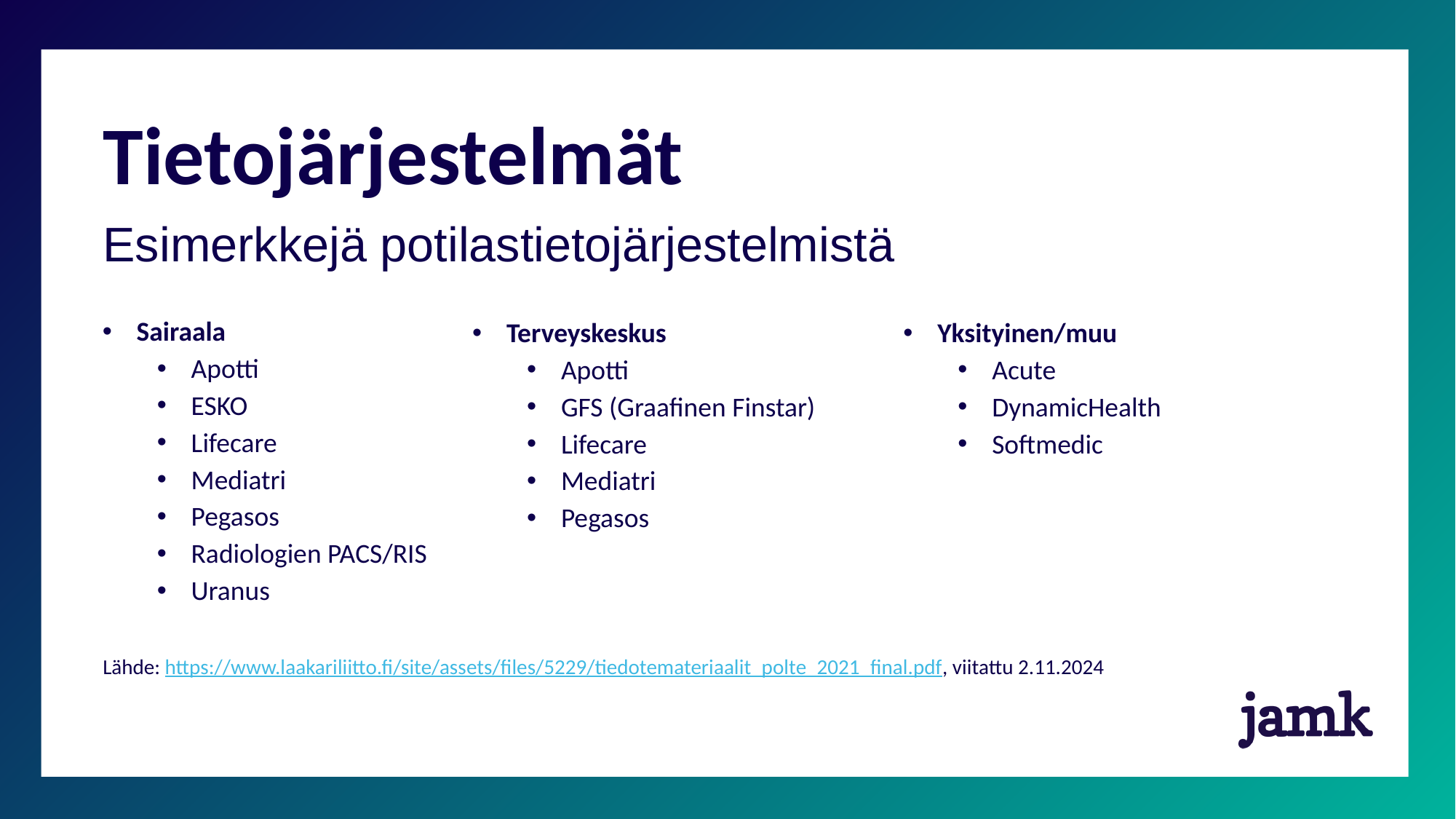

# Tietojärjestelmät
Esimerkkejä potilastietojärjestelmistä
Sairaala
Apotti
ESKO
Lifecare
Mediatri
Pegasos
Radiologien PACS/RIS
Uranus
Terveyskeskus
Apotti
GFS (Graafinen Finstar)
Lifecare
Mediatri
Pegasos
Yksityinen/muu
Acute
DynamicHealth
Softmedic
Lähde: https://www.laakariliitto.fi/site/assets/files/5229/tiedotemateriaalit_polte_2021_final.pdf, viitattu 2.11.2024